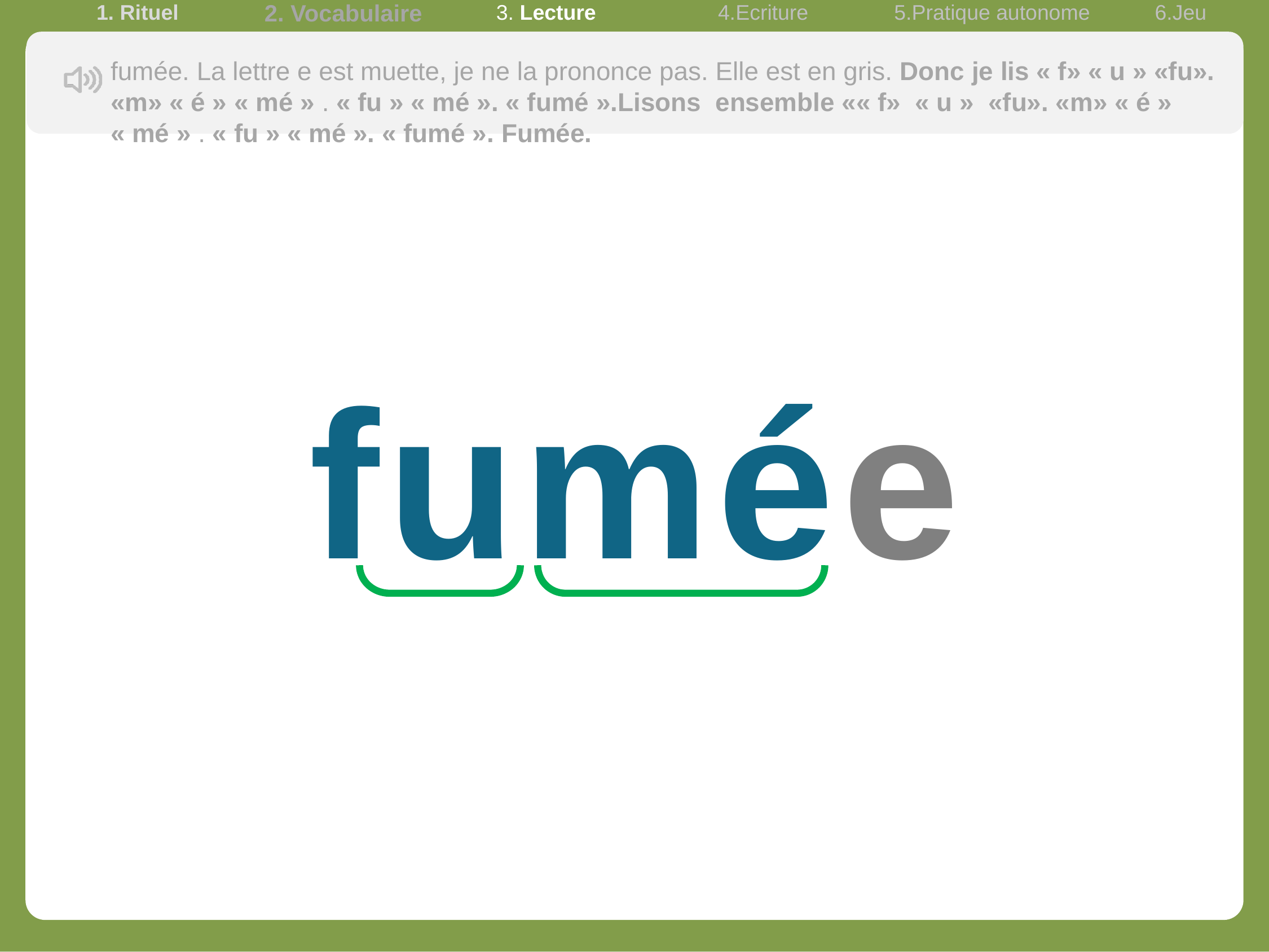

| 1. Rituel | 2. Vocabulaire | 3. Lecture | 4.Ecriture | 5.Pratique autonome | 6.Jeu |
| --- | --- | --- | --- | --- | --- |

fumée. La lettre e est muette, je ne la prononce pas. Elle est en gris. Donc je lis « f» « u » «fu». «m» « é » « mé » . « fu » « mé ». « fumé ».Lisons  ensemble «« f»  « u »  «fu». «m» « é » « mé » . « fu » « mé ». « fumé ». Fumée.

fumée